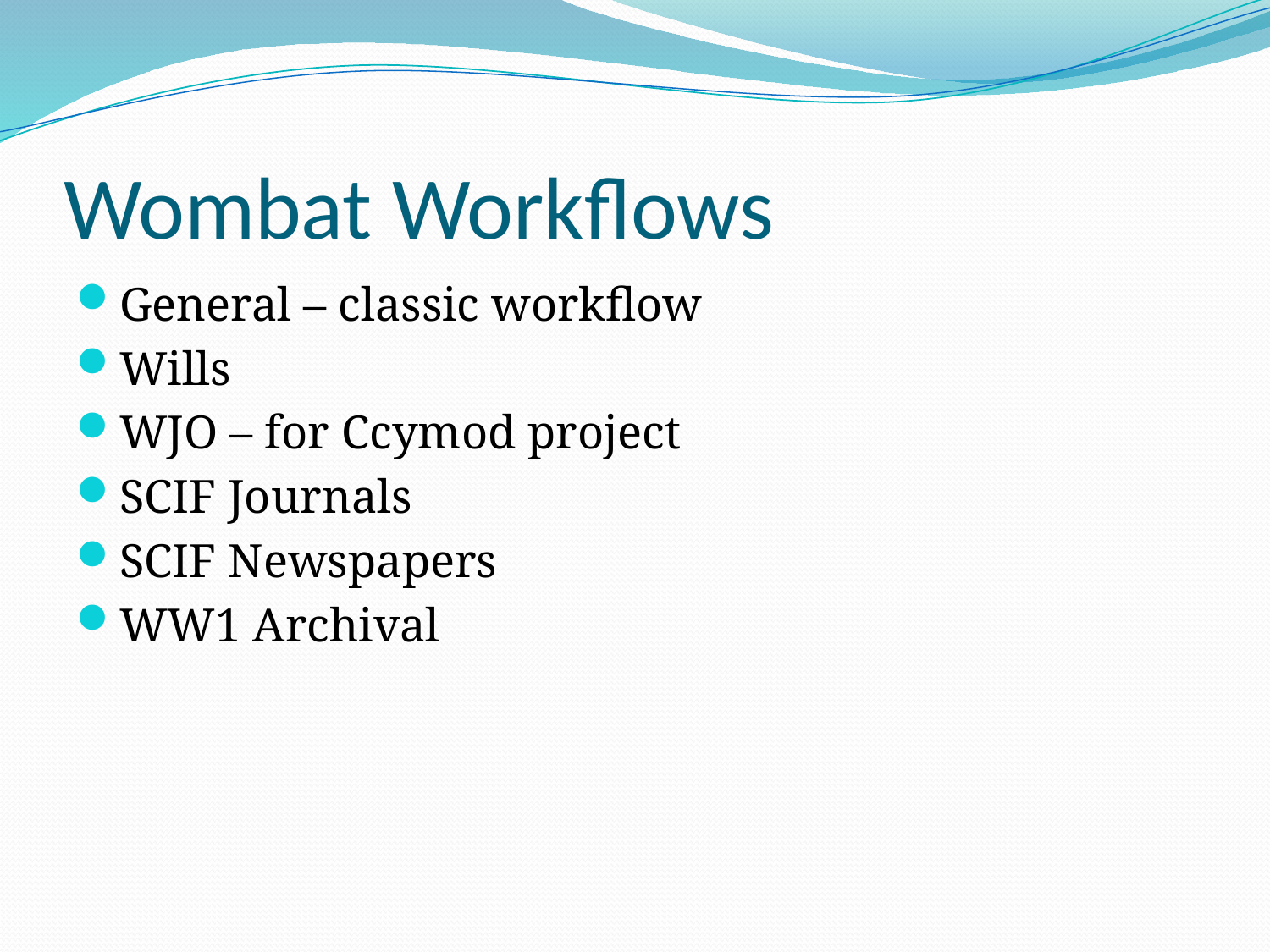

# Wombat Workflows
General – classic workflow
Wills
WJO – for Ccymod project
SCIF Journals
SCIF Newspapers
WW1 Archival